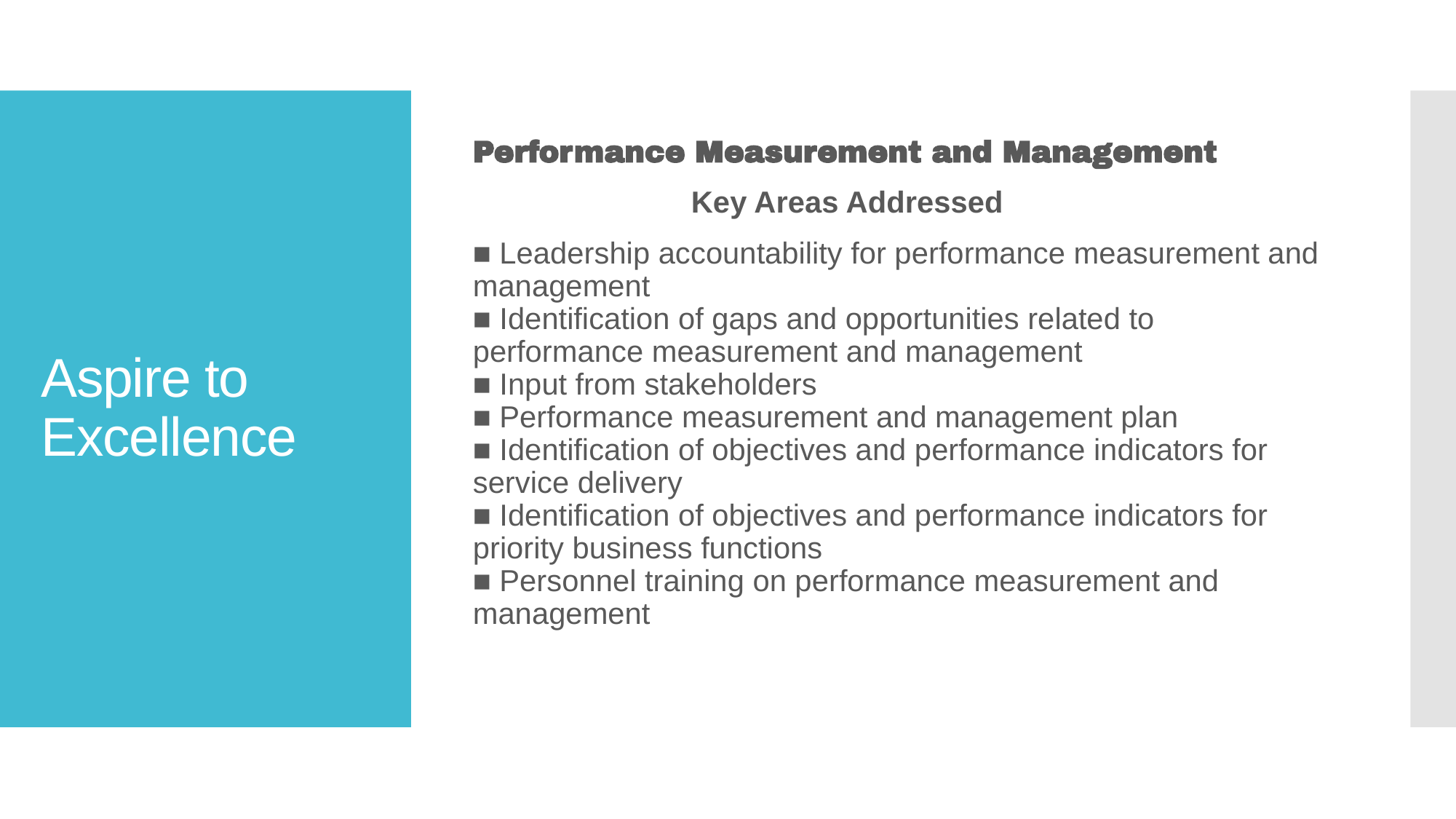

Performance Measurement and Management
		Key Areas Addressed
■ Leadership accountability for performance measurement and management
■ Identification of gaps and opportunities related to performance measurement and management
■ Input from stakeholders
■ Performance measurement and management plan
■ Identification of objectives and performance indicators for service delivery
■ Identification of objectives and performance indicators for priority business functions
■ Personnel training on performance measurement and management

# Aspire to Excellence